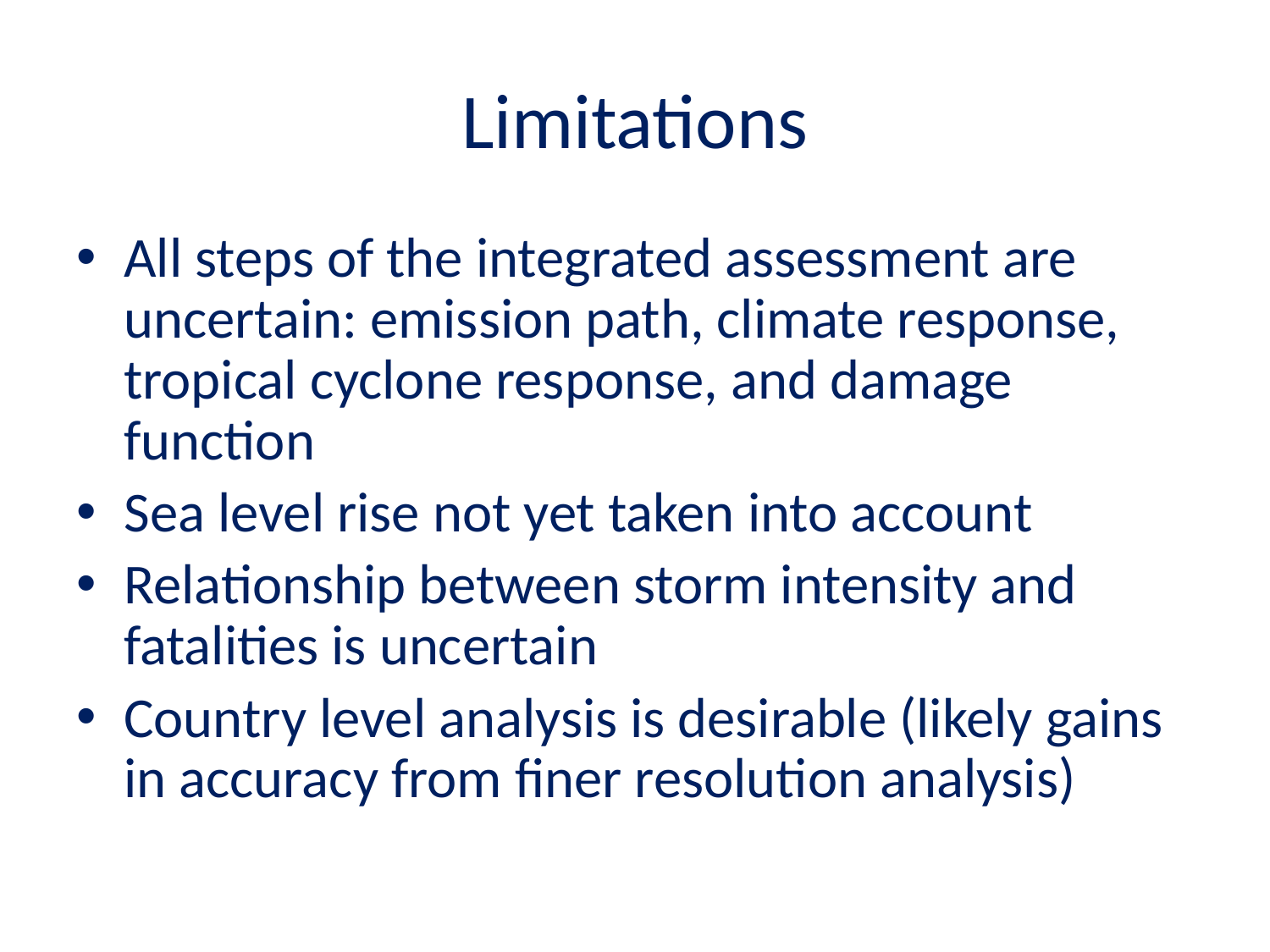

# Limitations
All steps of the integrated assessment are uncertain: emission path, climate response, tropical cyclone response, and damage function
Sea level rise not yet taken into account
Relationship between storm intensity and fatalities is uncertain
Country level analysis is desirable (likely gains in accuracy from finer resolution analysis)